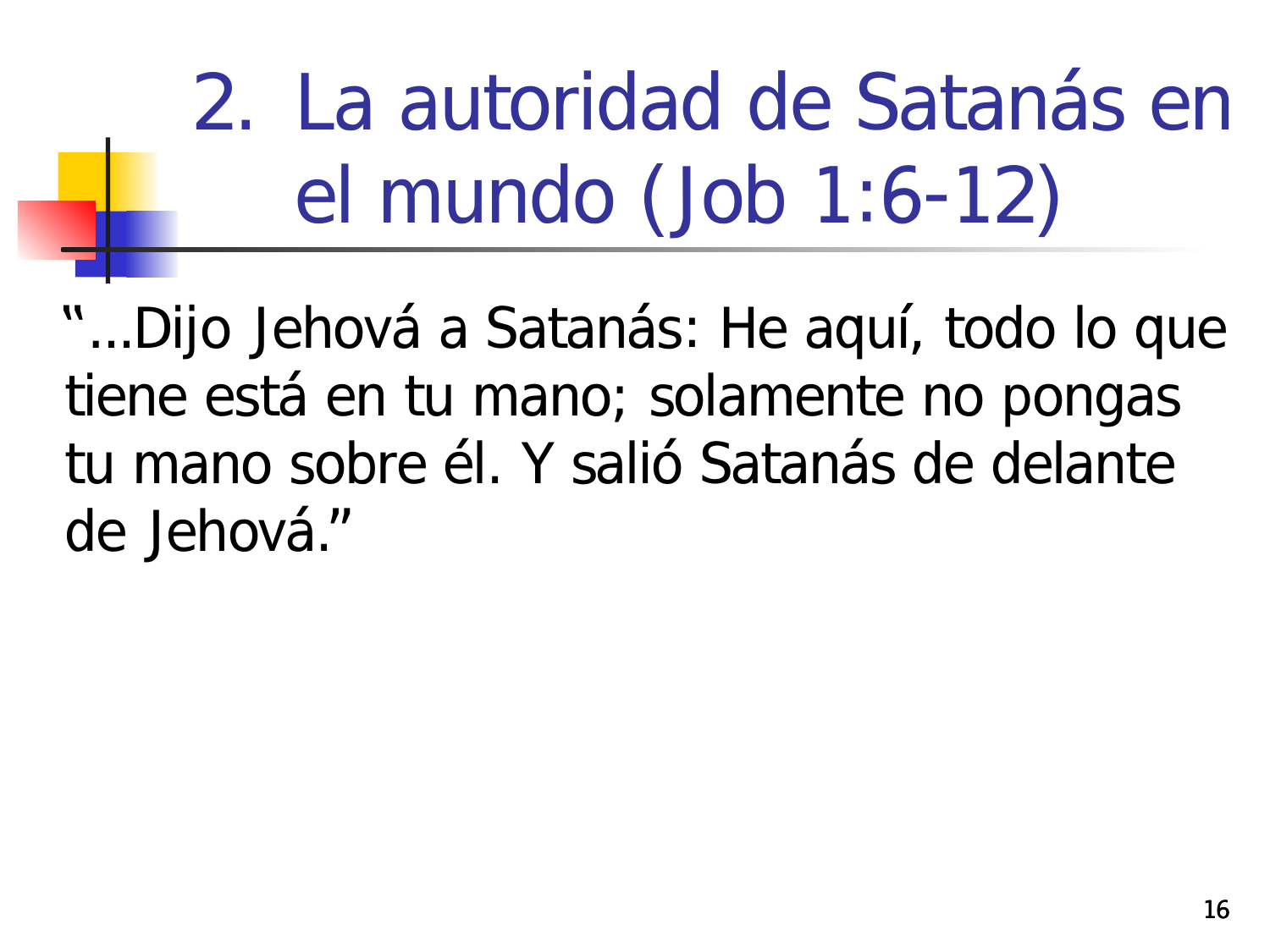

# La autoridad de Satanás en el mundo (Job 1:6-12)
“…Dijo Jehová a Satanás: He aquí, todo lo que tiene está en tu mano; solamente no pongas tu mano sobre él. Y salió Satanás de delante de Jehová.”

16
16